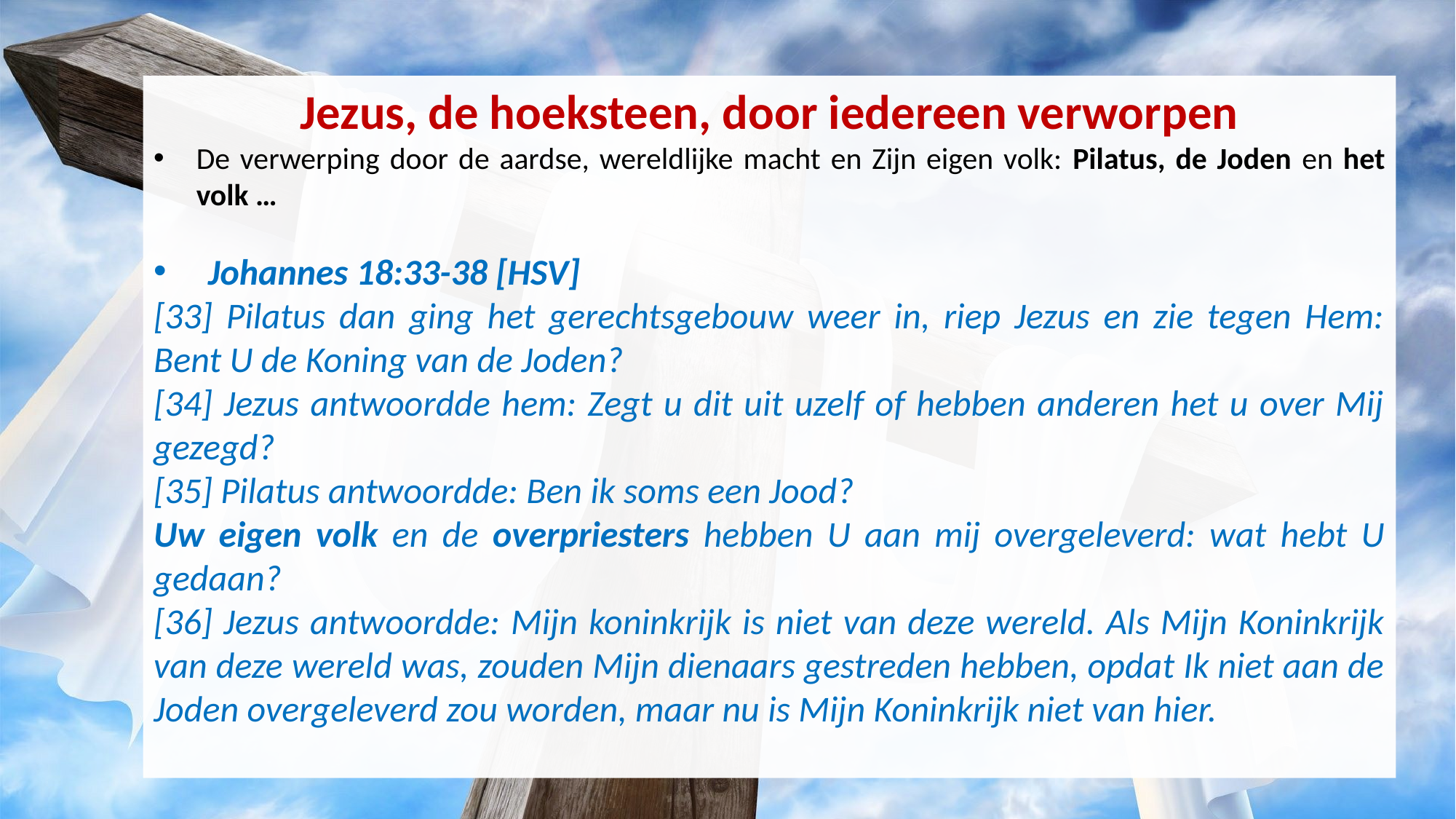

Jezus, de hoeksteen, door iedereen verworpen
De verwerping door de aardse, wereldlijke macht en Zijn eigen volk: Pilatus, de Joden en het volk …

Johannes 18:33-38 [HSV]
[33] Pilatus dan ging het gerechtsgebouw weer in, riep Jezus en zie tegen Hem: Bent U de Koning van de Joden?
[34] Jezus antwoordde hem: Zegt u dit uit uzelf of hebben anderen het u over Mij gezegd?
[35] Pilatus antwoordde: Ben ik soms een Jood?
Uw eigen volk en de overpriesters hebben U aan mij overgeleverd: wat hebt U gedaan?
[36] Jezus antwoordde: Mijn koninkrijk is niet van deze wereld. Als Mijn Koninkrijk van deze wereld was, zouden Mijn dienaars gestreden hebben, opdat Ik niet aan de Joden overgeleverd zou worden, maar nu is Mijn Koninkrijk niet van hier.